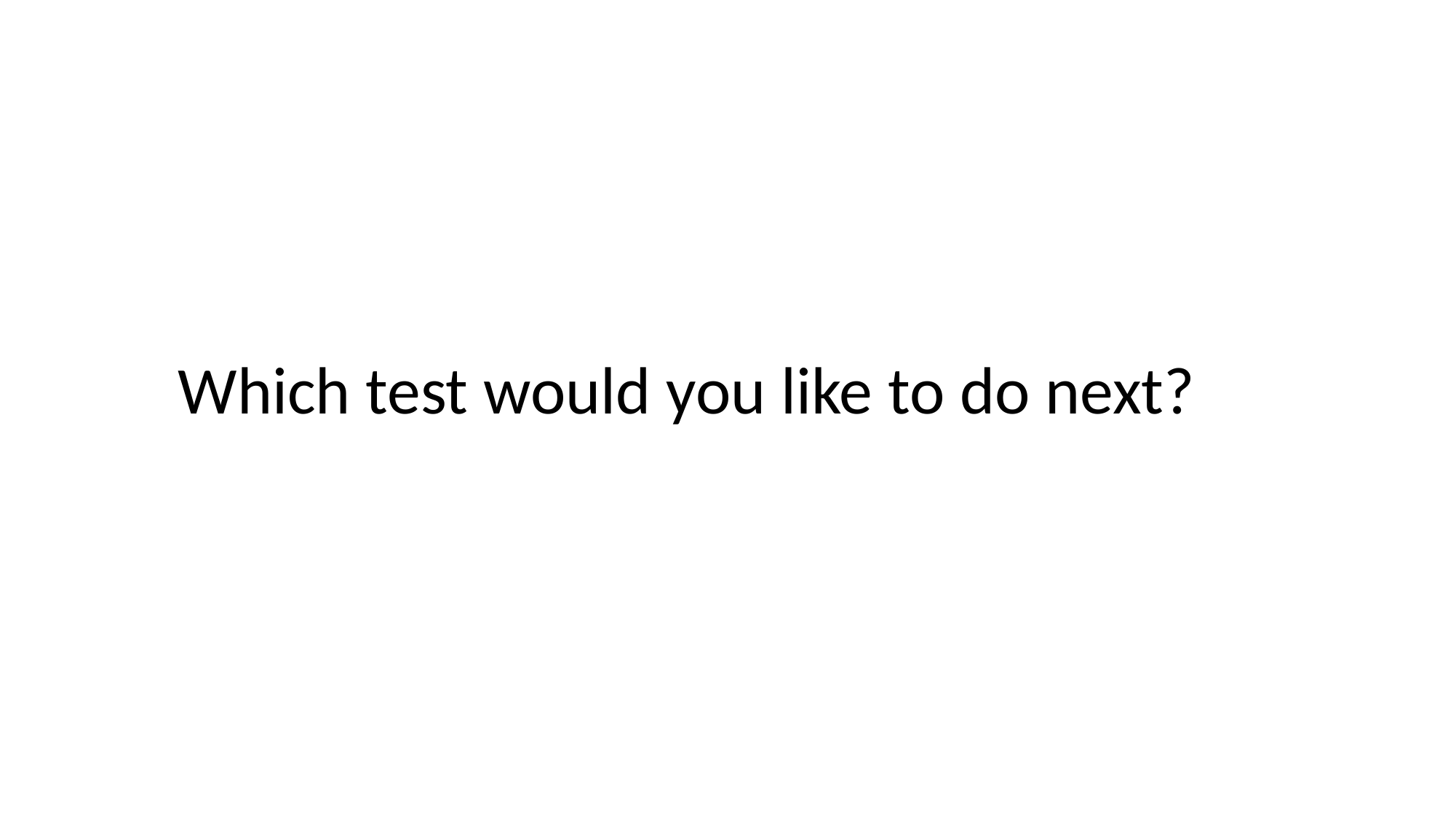

# Which test would you like to do next?